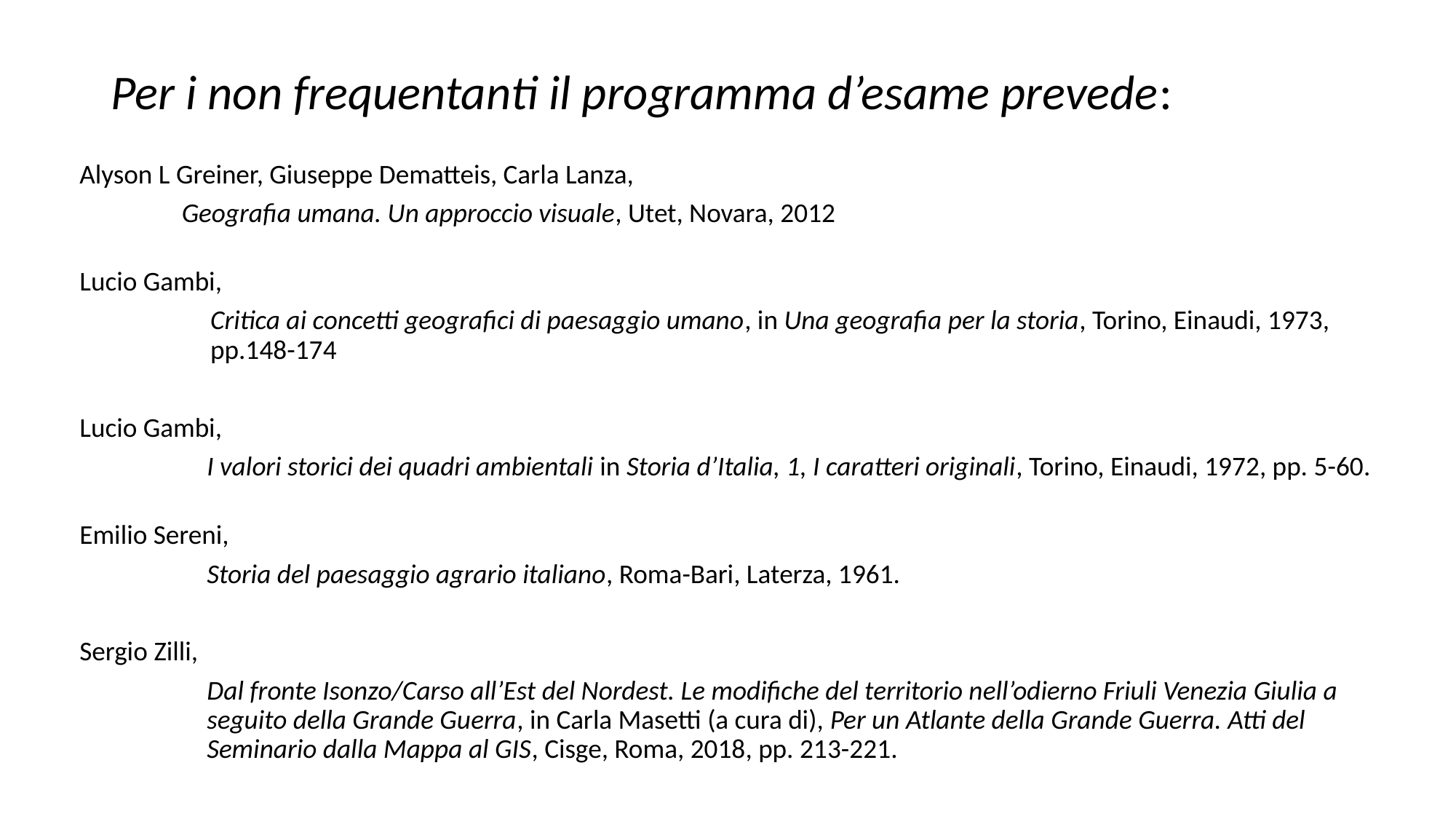

# Per i non frequentanti il programma d’esame prevede:
Alyson L Greiner, Giuseppe Dematteis, Carla Lanza,
Geografia umana. Un approccio visuale, Utet, Novara, 2012
Lucio Gambi,
Critica ai concetti geografici di paesaggio umano, in Una geografia per la storia, Torino, Einaudi, 1973, pp.148-174

Lucio Gambi,
I valori storici dei quadri ambientali in Storia d’Italia, 1, I caratteri originali, Torino, Einaudi, 1972, pp. 5-60.
Emilio Sereni,
Storia del paesaggio agrario italiano, Roma-Bari, Laterza, 1961.

Sergio Zilli,
Dal fronte Isonzo/Carso all’Est del Nordest. Le modifiche del territorio nell’odierno Friuli Venezia Giulia a seguito della Grande Guerra, in Carla Masetti (a cura di), Per un Atlante della Grande Guerra. Atti del Seminario dalla Mappa al GIS, Cisge, Roma, 2018, pp. 213-221.